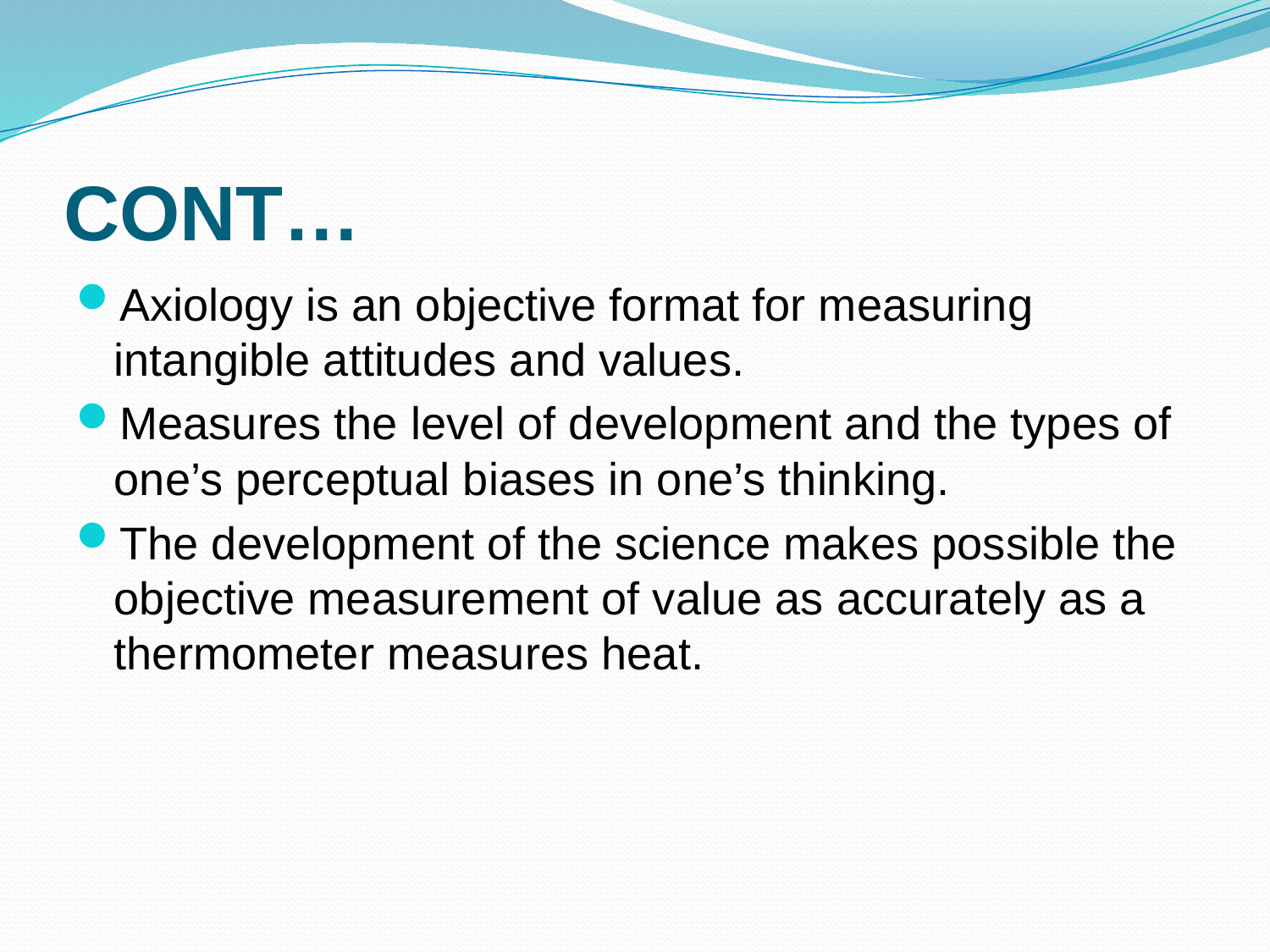

# CONT…
Axiology is an objective format for measuring intangible attitudes and values.
Measures the level of development and the types of one’s perceptual biases in one’s thinking.
The development of the science makes possible the objective measurement of value as accurately as a thermometer measures heat.